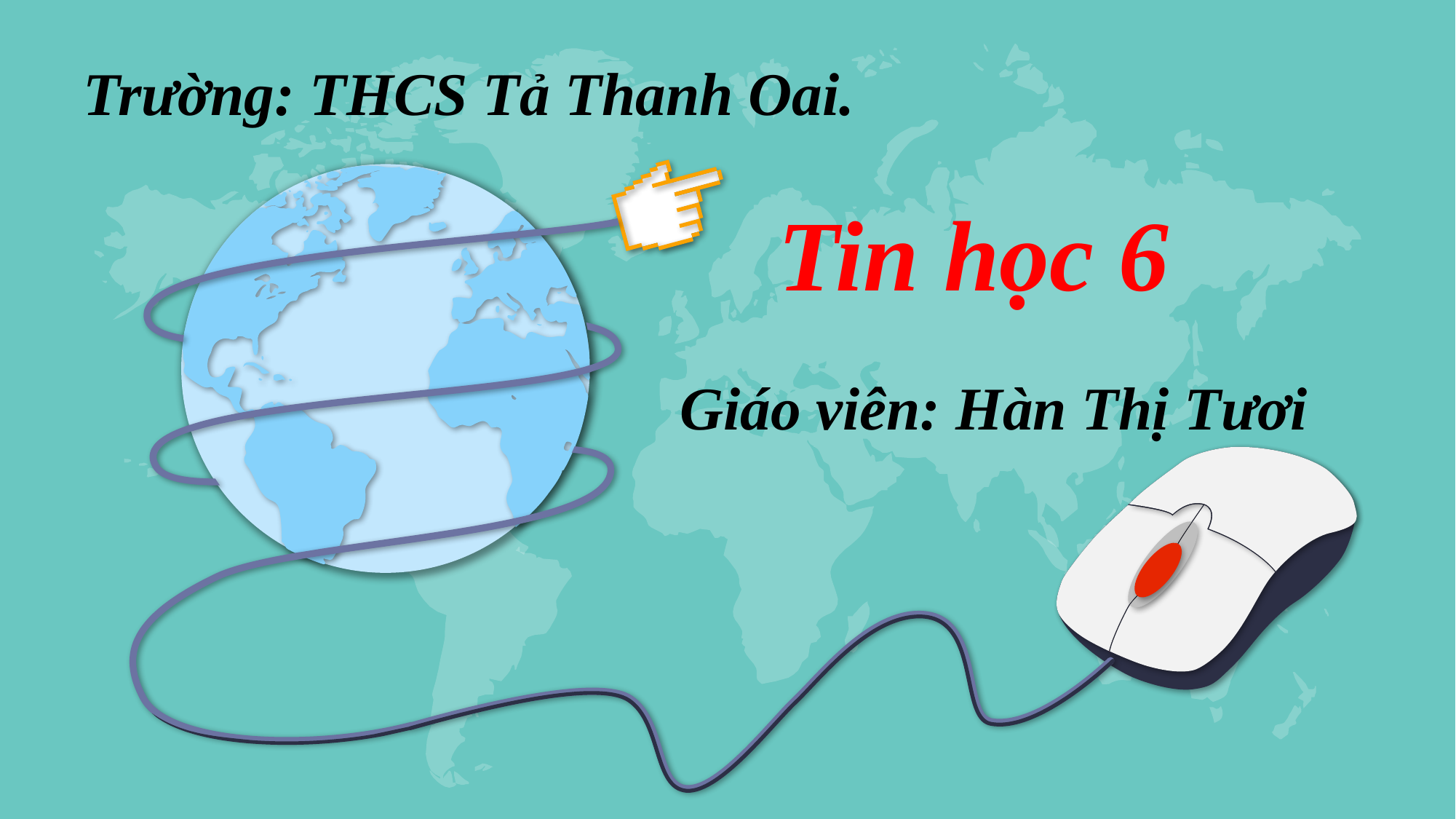

Trường: THCS Tả Thanh Oai.

Tin học 6

Giáo viên: Hàn Thị Tươi